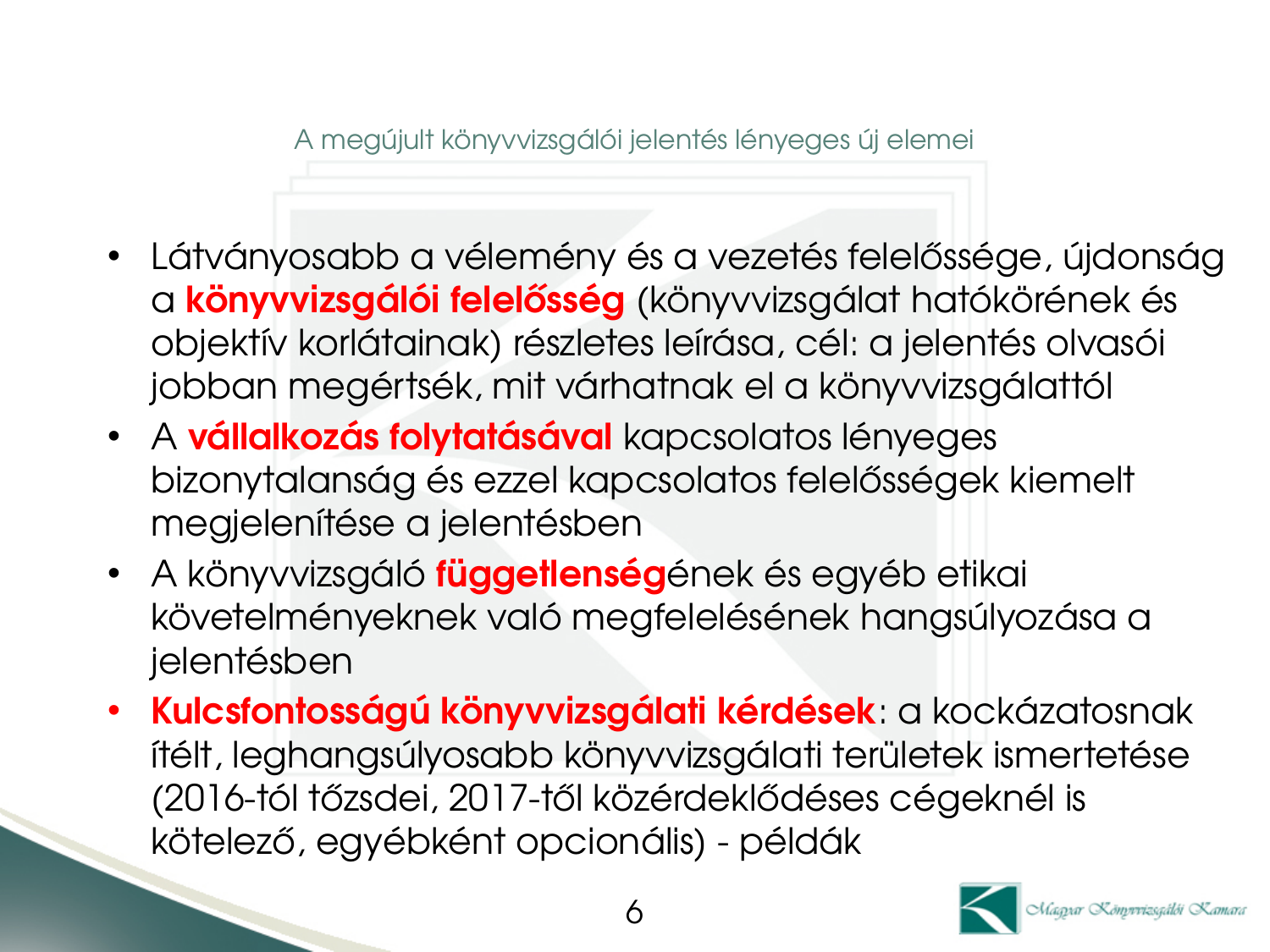

# A megújult könyvvizsgálói jelentés lényeges új elemei
Látványosabb a vélemény és a vezetés felelőssége, újdonság a könyvvizsgálói felelősség (könyvvizsgálat hatókörének és objektív korlátainak) részletes leírása, cél: a jelentés olvasói jobban megértsék, mit várhatnak el a könyvvizsgálattól
A vállalkozás folytatásával kapcsolatos lényeges bizonytalanság és ezzel kapcsolatos felelősségek kiemelt megjelenítése a jelentésben
A könyvvizsgáló függetlenségének és egyéb etikai követelményeknek való megfelelésének hangsúlyozása a jelentésben
Kulcsfontosságú könyvvizsgálati kérdések: a kockázatosnak ítélt, leghangsúlyosabb könyvvizsgálati területek ismertetése (2016-tól tőzsdei, 2017-től közérdeklődéses cégeknél is kötelező, egyébként opcionális) - példák
6